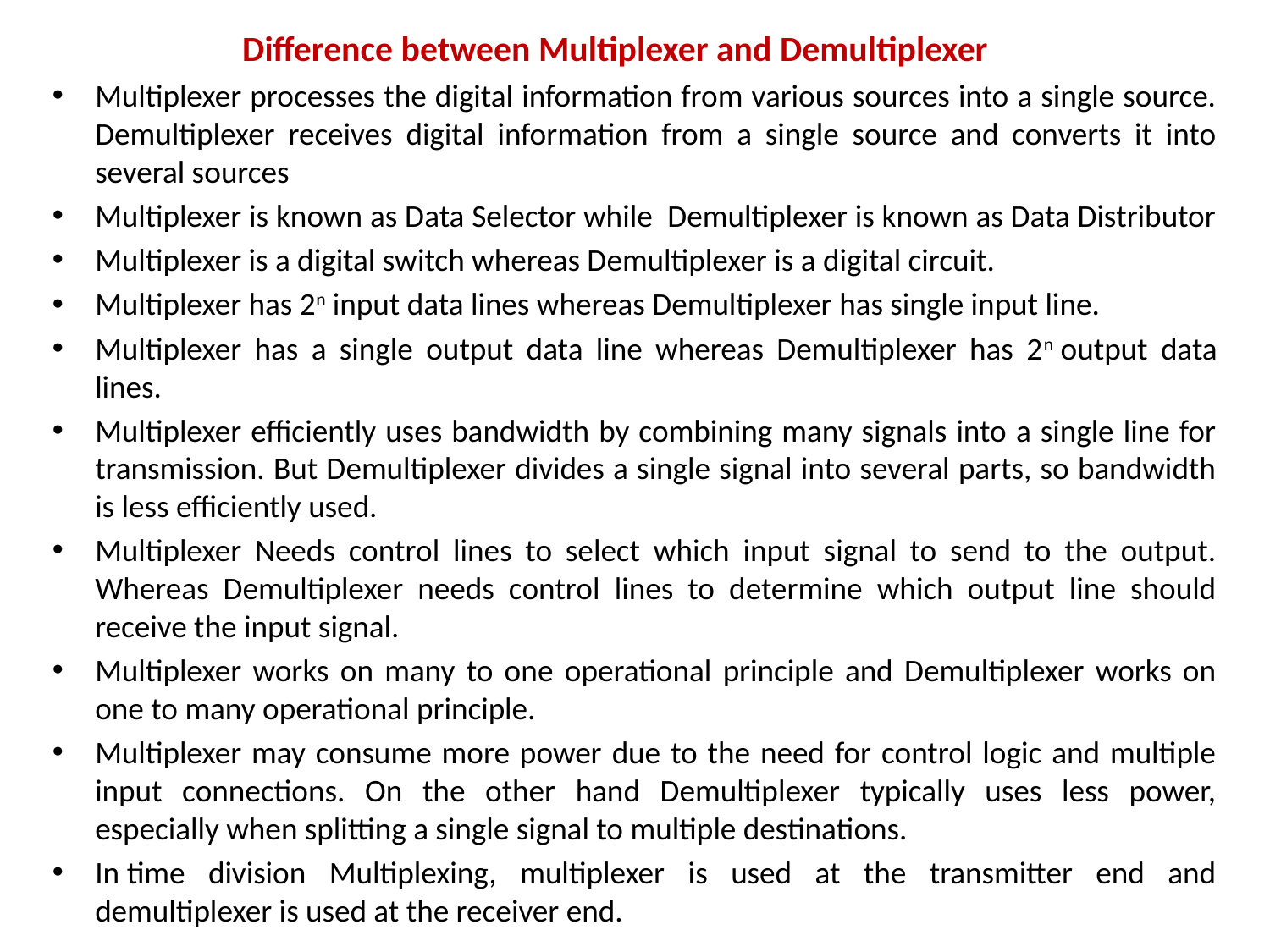

Difference between Multiplexer and Demultiplexer
Multiplexer processes the digital information from various sources into a single source. Demultiplexer receives digital information from a single source and converts it into several sources
Multiplexer is known as Data Selector while  Demultiplexer is known as Data Distributor
Multiplexer is a digital switch whereas Demultiplexer is a digital circuit.
Multiplexer has 2n input data lines whereas Demultiplexer has single input line.
Multiplexer has a single output data line whereas Demultiplexer has 2n output data lines.
Multiplexer efficiently uses bandwidth by combining many signals into a single line for transmission. But Demultiplexer divides a single signal into several parts, so bandwidth is less efficiently used.
Multiplexer Needs control lines to select which input signal to send to the output. Whereas Demultiplexer needs control lines to determine which output line should receive the input signal.
Multiplexer works on many to one operational principle and Demultiplexer works on one to many operational principle.
Multiplexer may consume more power due to the need for control logic and multiple input connections. On the other hand Demultiplexer typically uses less power, especially when splitting a single signal to multiple destinations.
In time division Multiplexing, multiplexer is used at the transmitter end and demultiplexer is used at the receiver end.